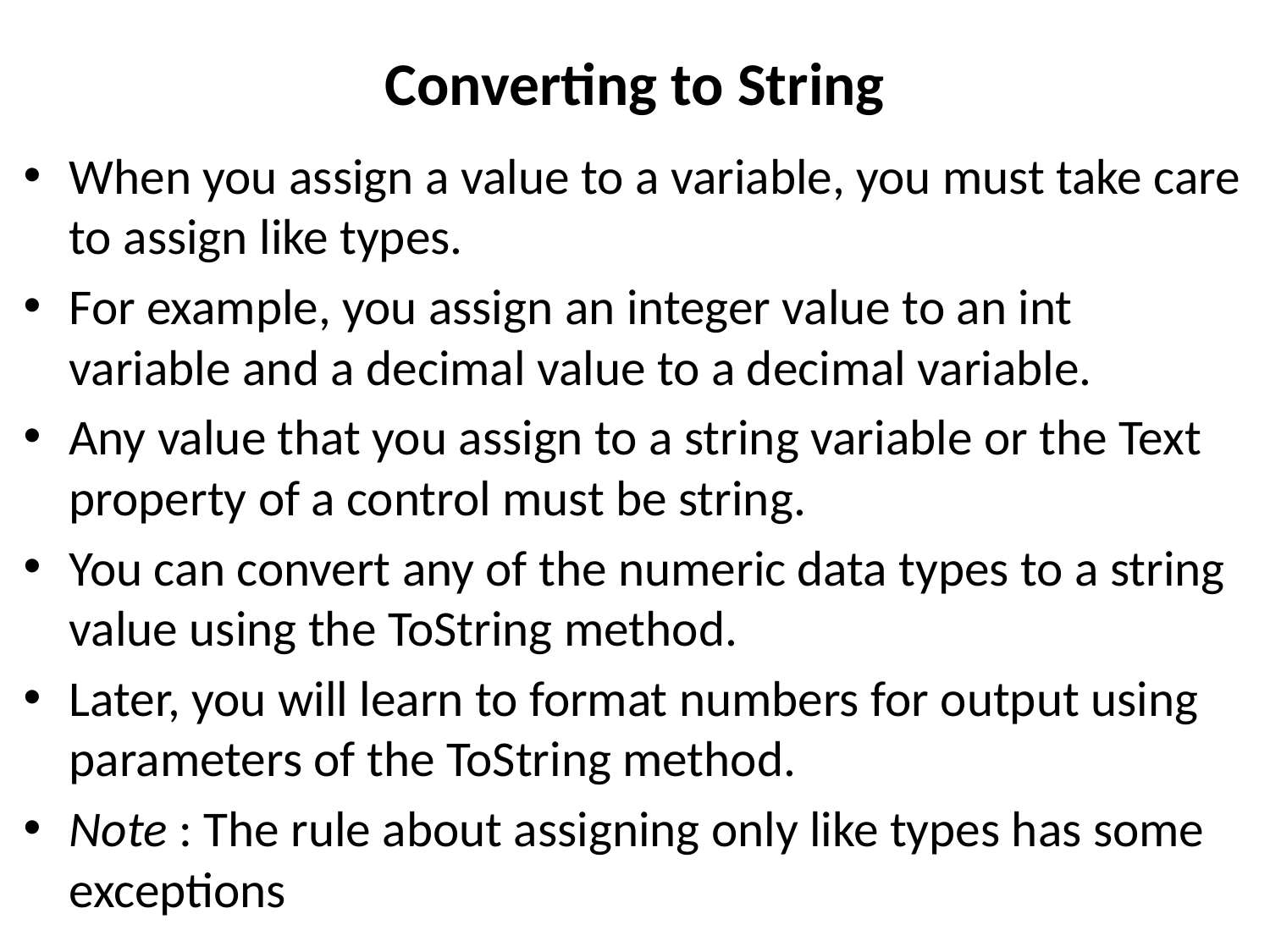

# Converting to String
When you assign a value to a variable, you must take care to assign like types.
For example, you assign an integer value to an int variable and a decimal value to a decimal variable.
Any value that you assign to a string variable or the Text property of a control must be string.
You can convert any of the numeric data types to a string value using the ToString method.
Later, you will learn to format numbers for output using parameters of the ToString method.
Note : The rule about assigning only like types has some exceptions